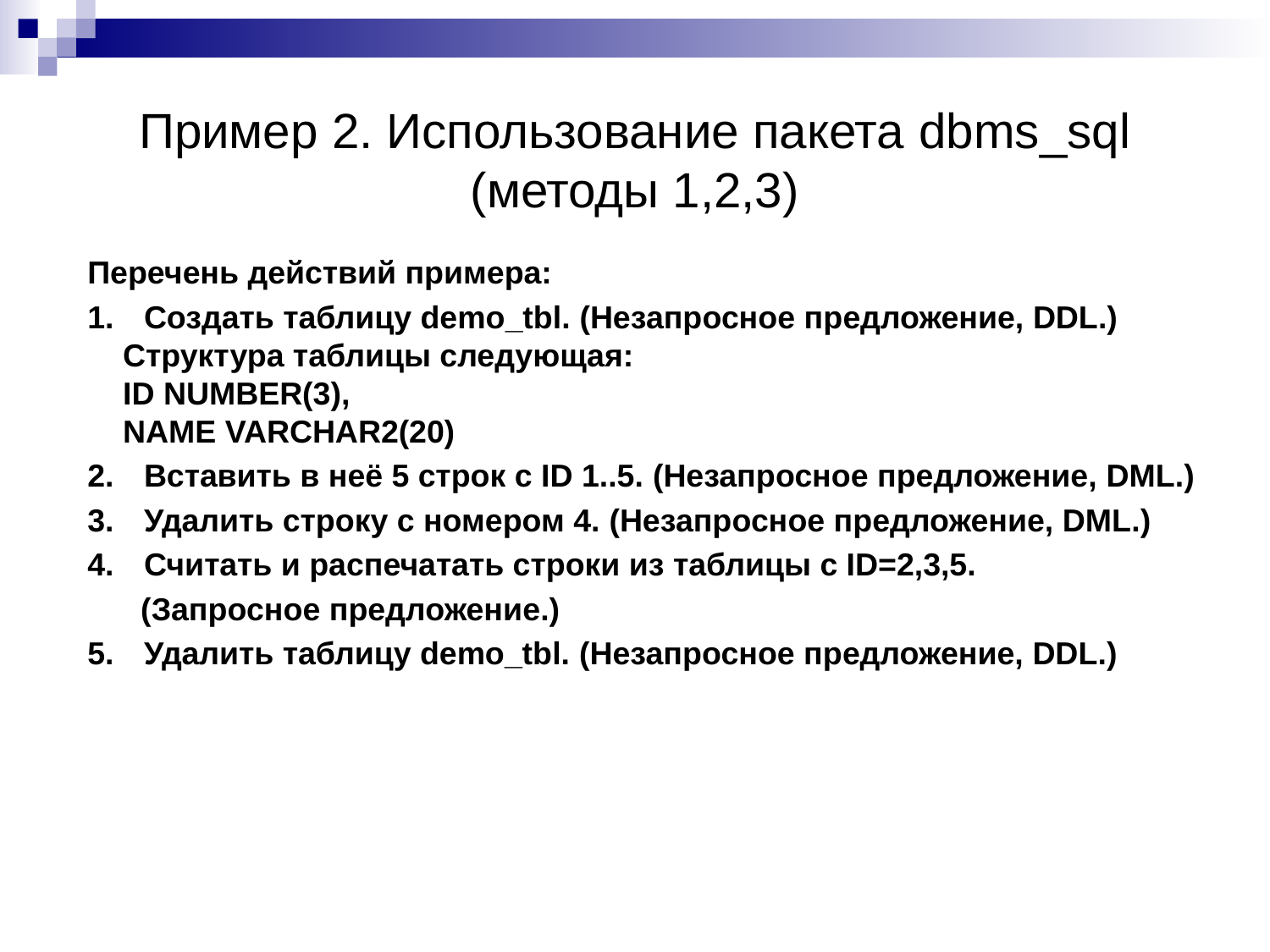

Пример 2. Использование пакета dbms_sql (методы 1,2,3)
Перечень действий примера:
 Создать таблицу demo_tbl. (Незапросное предложение, DDL.)
    Структура таблицы следующая:
    ID NUMBER(3),
    NAME VARCHAR2(20)
 Вставить в неё 5 строк с ID 1..5. (Незапросное предложение, DML.)
 Удалить строку с номером 4. (Незапросное предложение, DML.)
 Считать и распечатать строки из таблицы с ID=2,3,5.
      (Запросное предложение.)
 Удалить таблицу demo_tbl. (Незапросное предложение, DDL.)